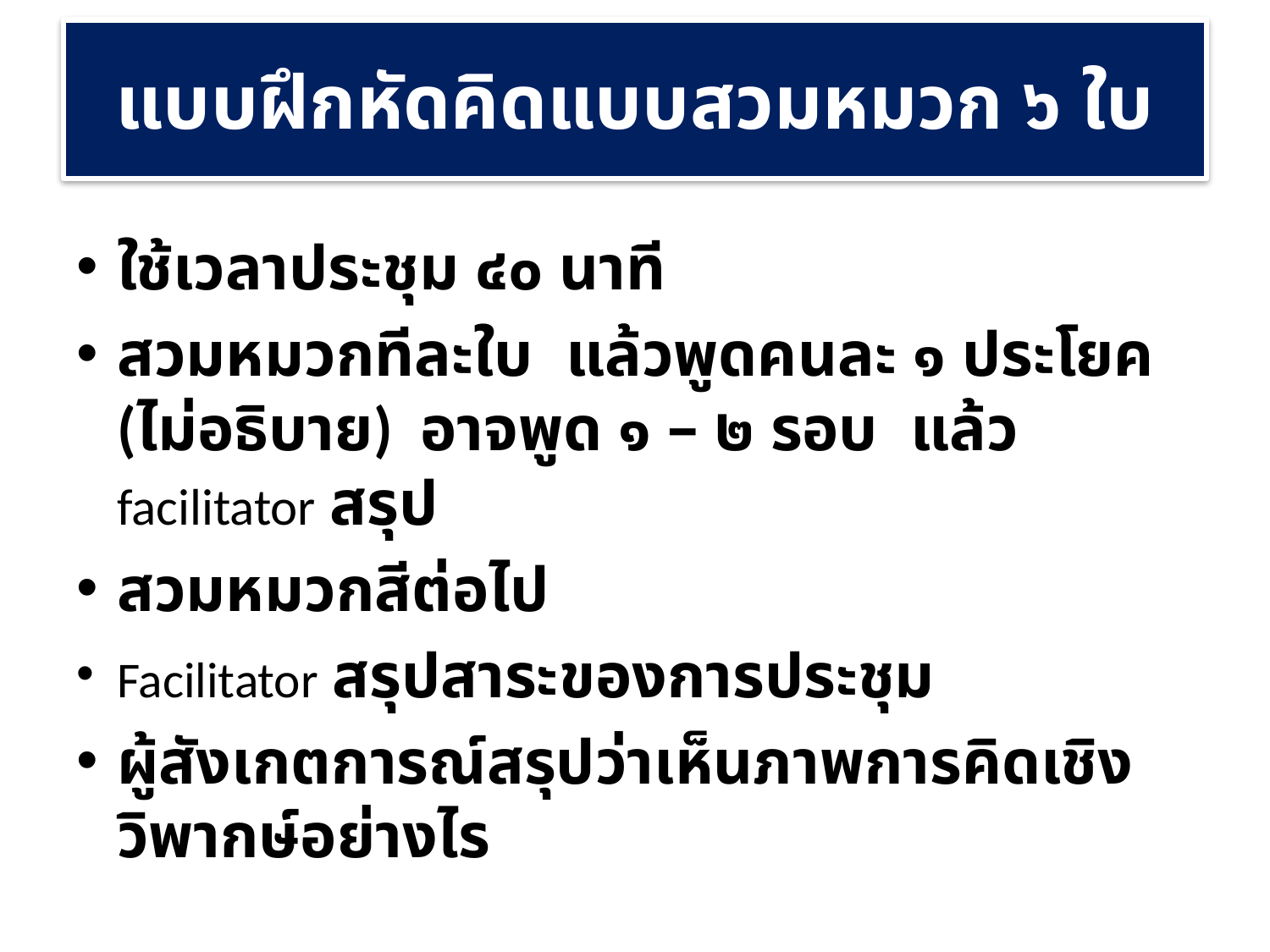

# แบบฝึกหัดคิดแบบสวมหมวก ๖ ใบ
ใช้เวลาประชุม ๔๐ นาที
สวมหมวกทีละใบ  แล้วพูดคนละ ๑ ประโยค (ไม่อธิบาย)  อาจพูด ๑ – ๒ รอบ  แล้ว facilitator สรุป
สวมหมวกสีต่อไป
Facilitator สรุปสาระของการประชุม
ผู้สังเกตการณ์สรุปว่าเห็นภาพการคิดเชิงวิพากษ์อย่างไร